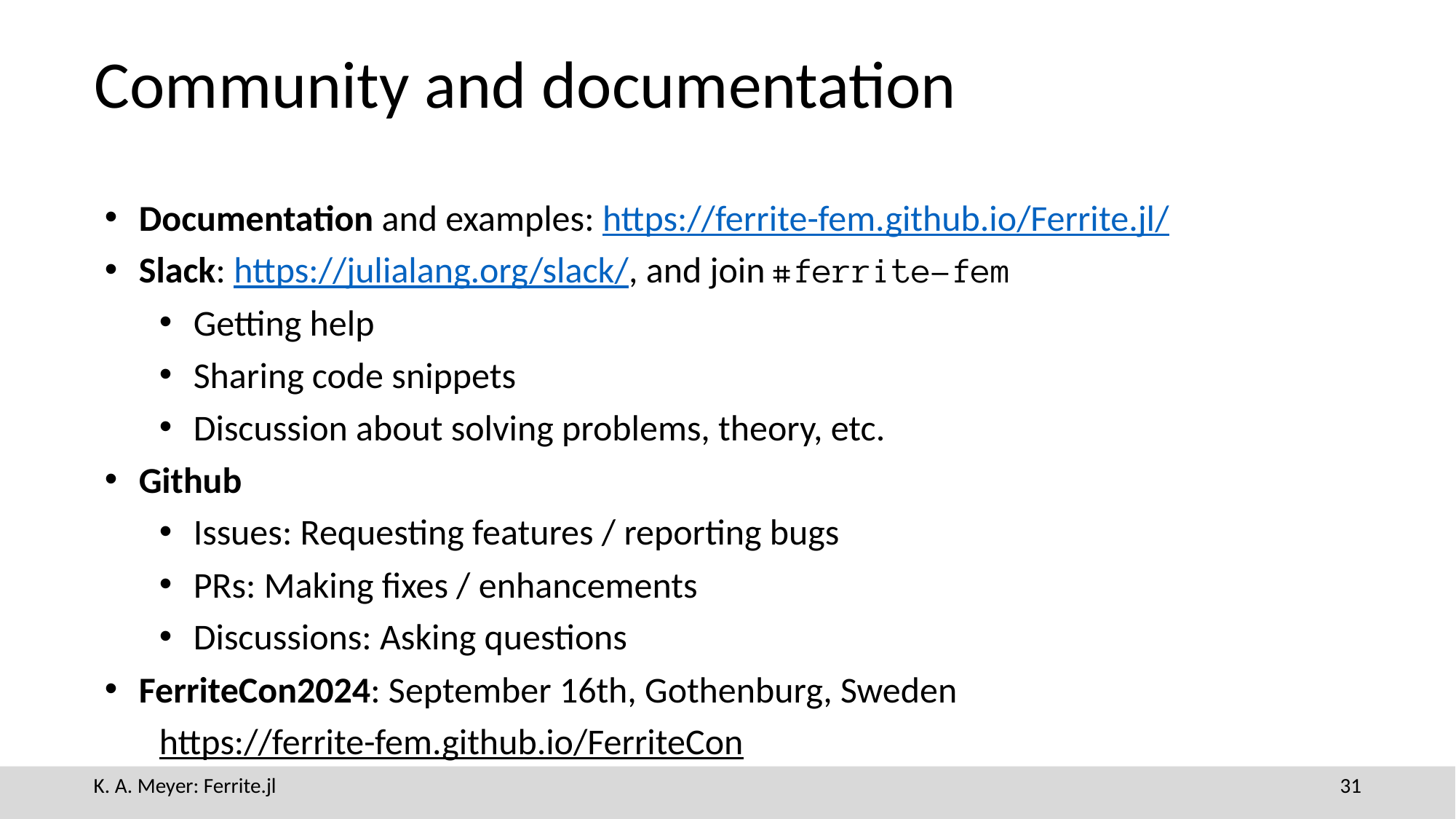

# Community and documentation
Documentation and examples: https://ferrite-fem.github.io/Ferrite.jl/
Slack: https://julialang.org/slack/, and join #ferrite-fem
Getting help
Sharing code snippets
Discussion about solving problems, theory, etc.
Github
Issues: Requesting features / reporting bugs
PRs: Making fixes / enhancements
Discussions: Asking questions
FerriteCon2024: September 16th, Gothenburg, Sweden
https://ferrite-fem.github.io/FerriteCon
31